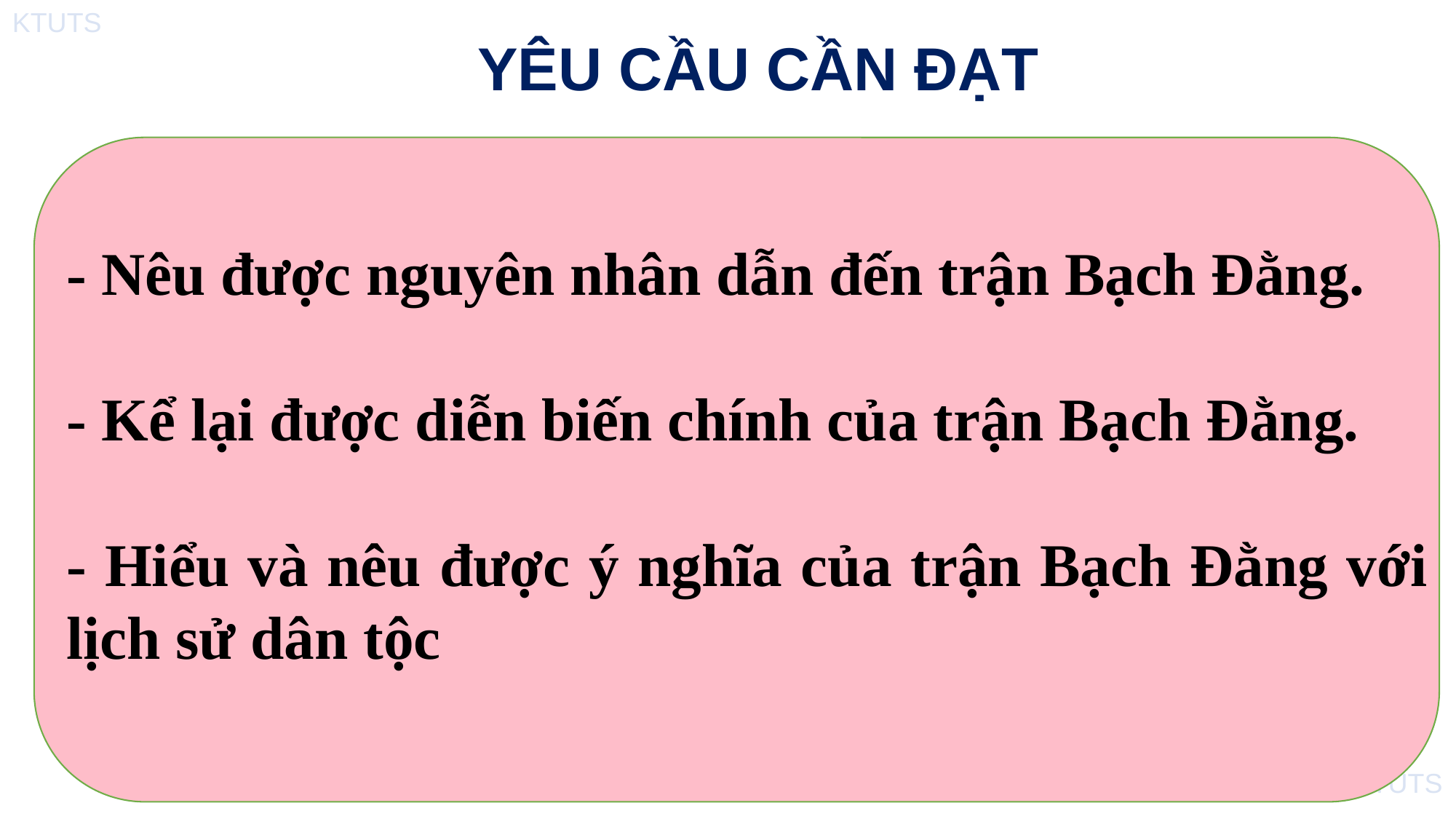

YÊU CẦU CẦN ĐẠT

- Nêu được nguyên nhân dẫn đến trận Bạch Đằng.

- Kể lại được diễn biến chính của trận Bạch Đằng.

- Hiểu và nêu được ý nghĩa của trận Bạch Đằng với lịch sử dân tộc